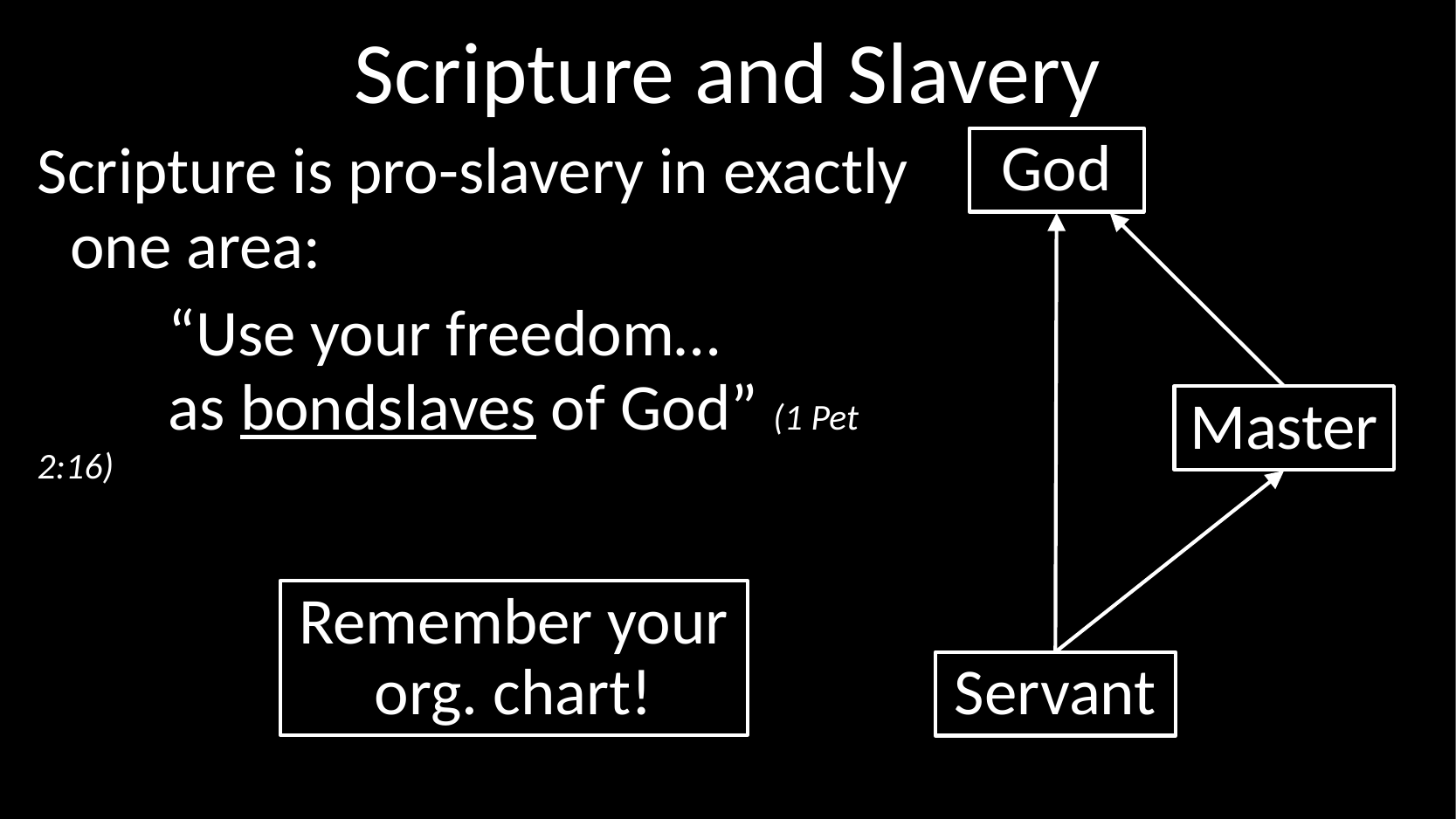

# Scripture and Slavery
Scripture is pro-slavery in exactly one area:
	“Use your freedom…
	as bondslaves of God” (1 Pet 2:16)

God
Master
Servant
Remember your org. chart!